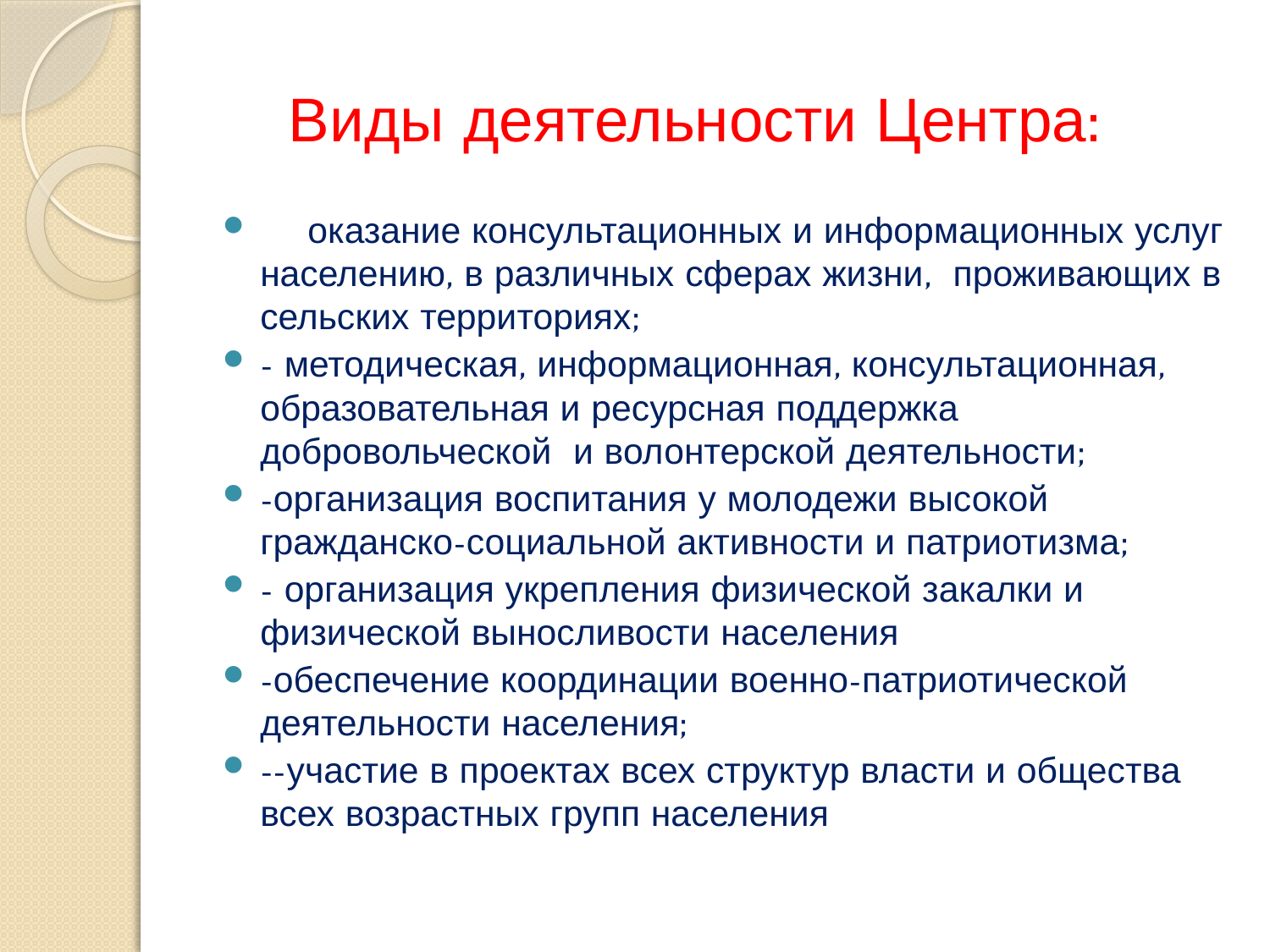

# Виды деятельности Центра:
    оказание консультационных и информационных услуг населению, в различных сферах жизни,  проживающих в сельских территориях;
- методическая, информационная, консультационная, образовательная и ресурсная поддержка добровольческой  и волонтерской деятельности;
-организация воспитания у молодежи высокой гражданско-социальной активности и патриотизма;
- организация укрепления физической закалки и физической выносливости населения
-обеспечение координации военно-патриотической деятельности населения;
--участие в проектах всех структур власти и общества всех возрастных групп населения